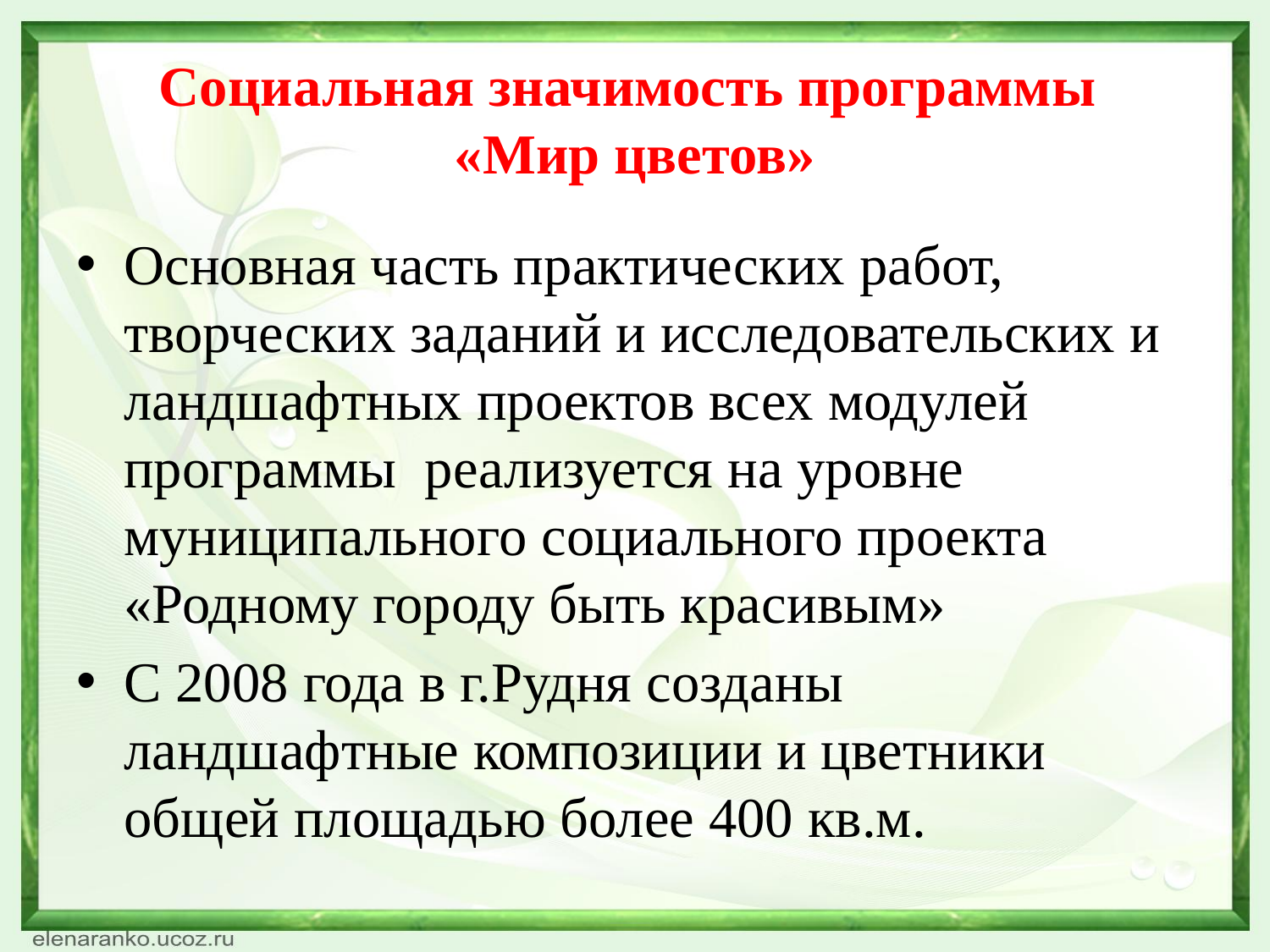

# Социальная значимость программы «Мир цветов»
Основная часть практических работ, творческих заданий и исследовательских и ландшафтных проектов всех модулей программы  реализуется на уровне муниципального социального проекта «Родному городу быть красивым»
С 2008 года в г.Рудня созданы ландшафтные композиции и цветники общей площадью более 400 кв.м.